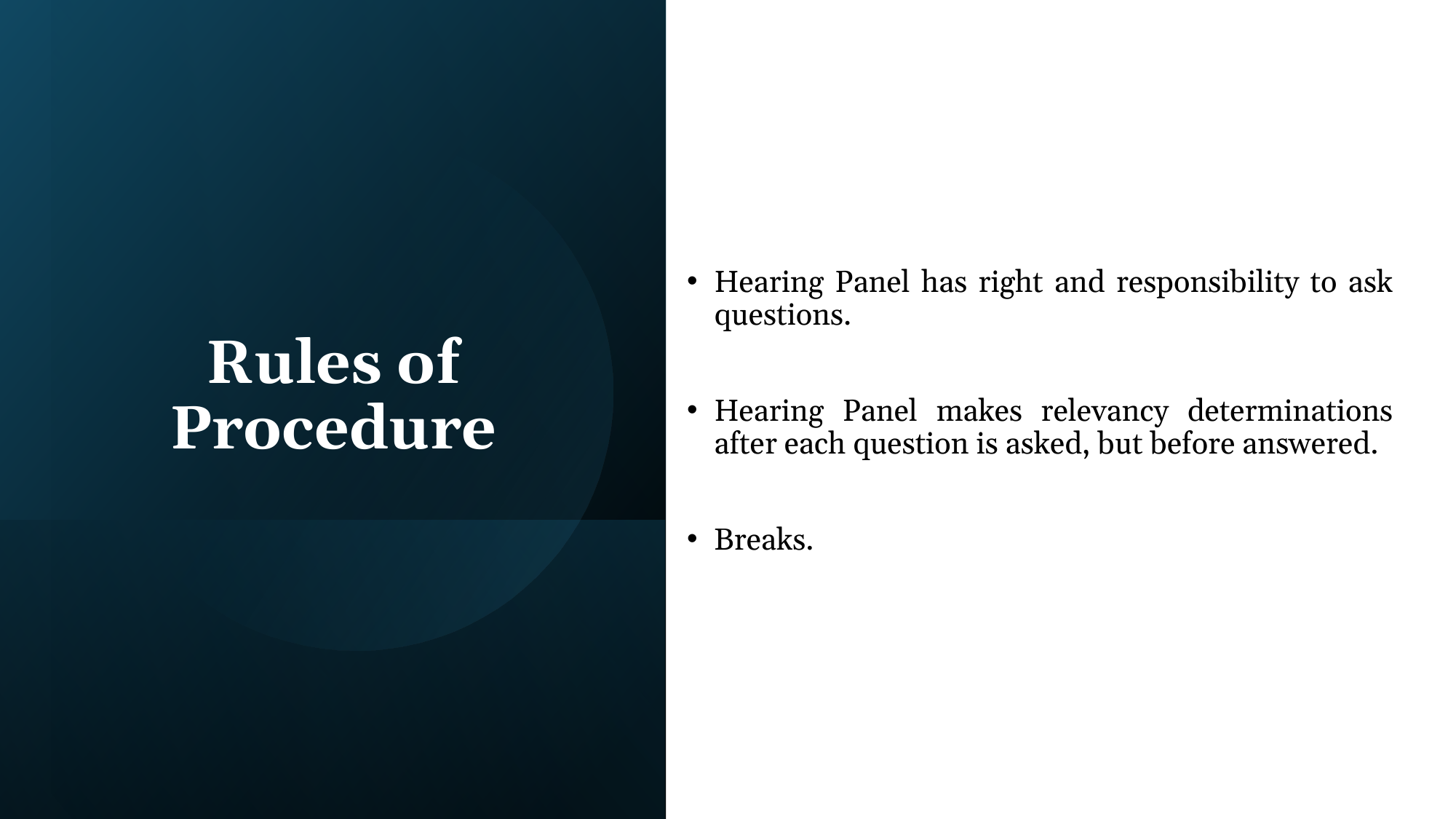

Hearing Panel has right and responsibility to ask questions.

Hearing Panel makes relevancy determinations after each question is asked, but before answered.

Breaks.

# Rules of Procedure